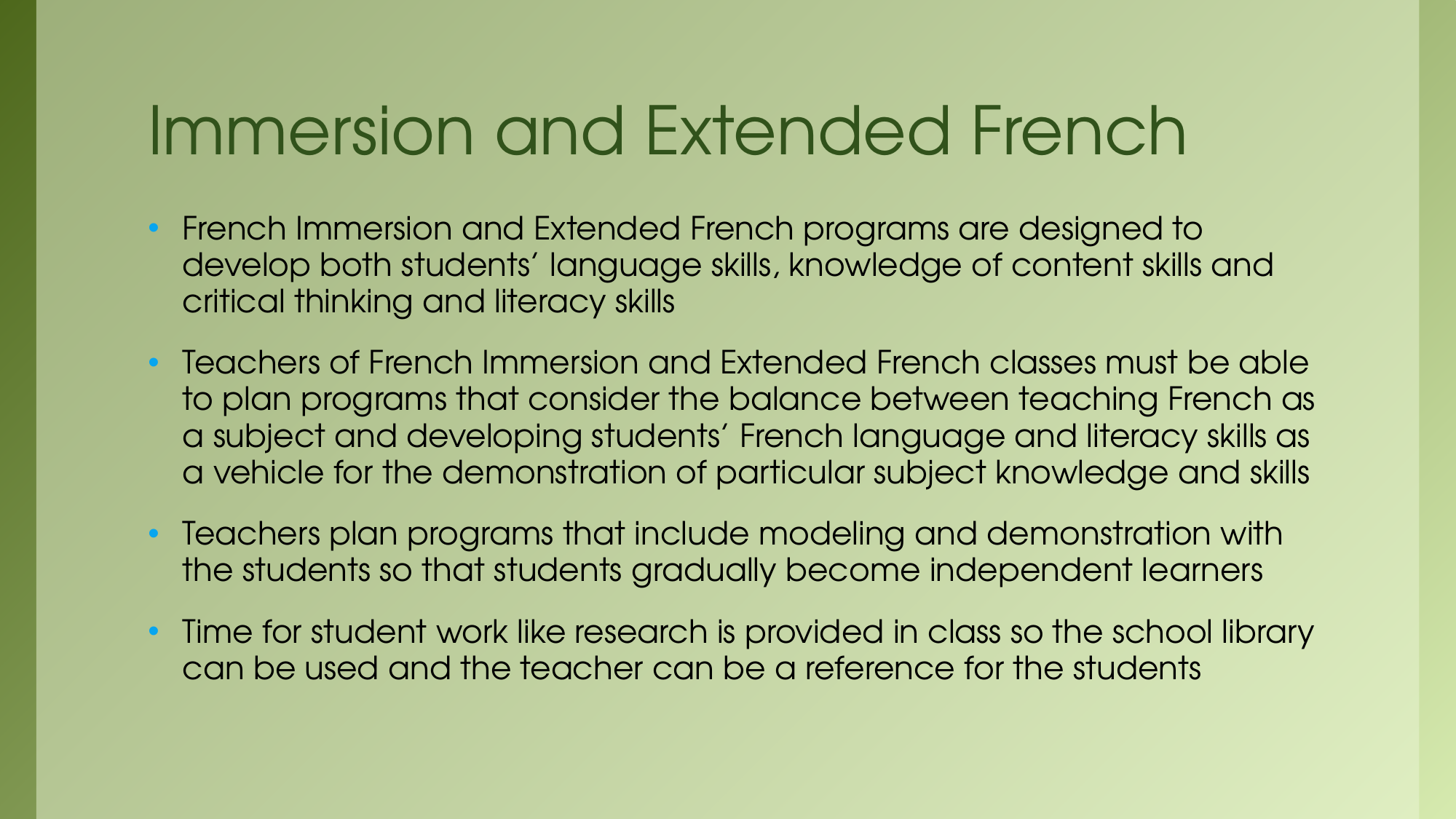

# Immersion and Extended French
French Immersion and Extended French programs are designed to develop both students’ language skills, knowledge of content skills and critical thinking and literacy skills
Teachers of French Immersion and Extended French classes must be able to plan programs that consider the balance between teaching French as a subject and developing students’ French language and literacy skills as a vehicle for the demonstration of particular subject knowledge and skills
Teachers plan programs that include modeling and demonstration with the students so that students gradually become independent learners
Time for student work like research is provided in class so the school library can be used and the teacher can be a reference for the students